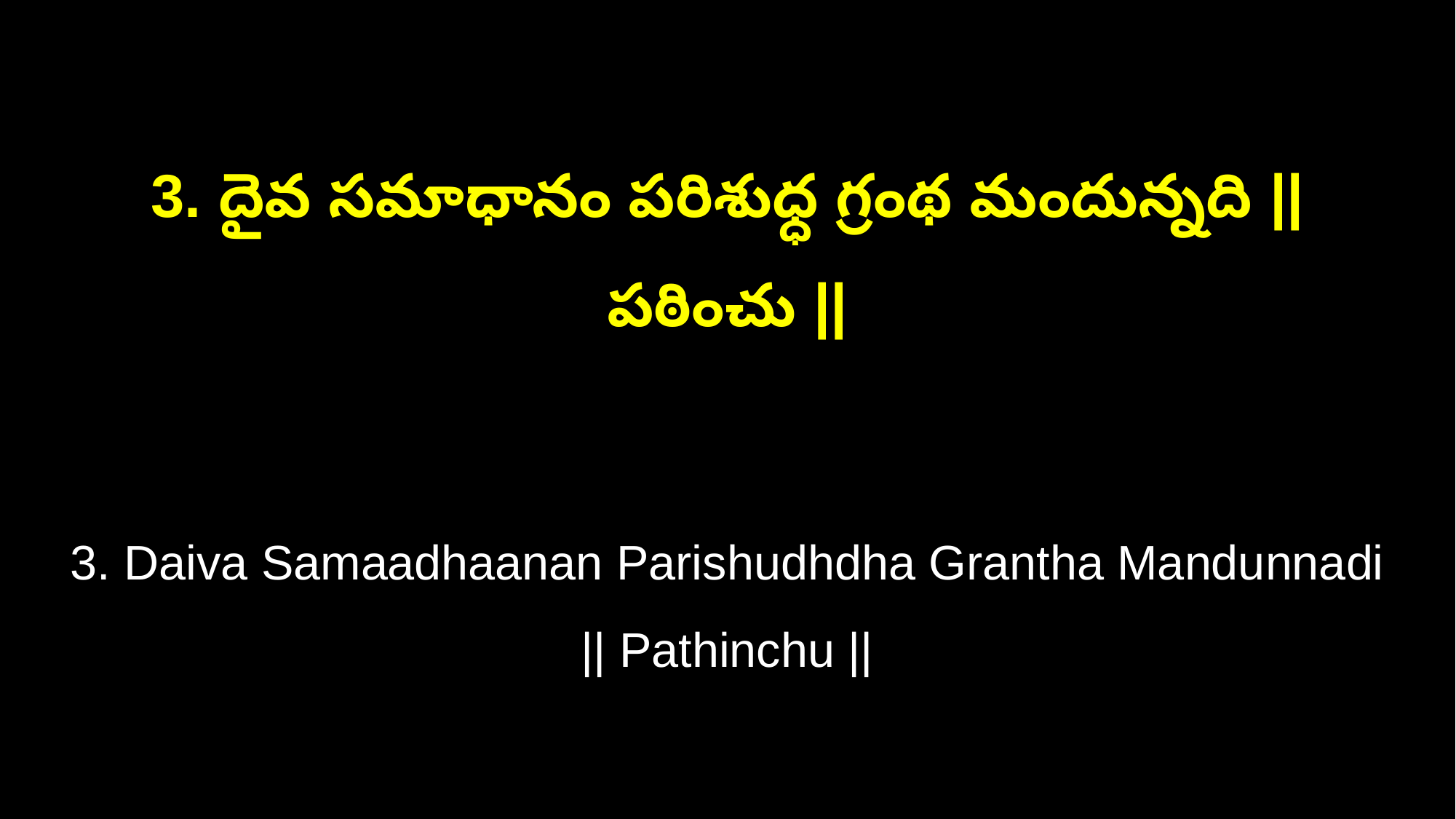

3. దైవ సమాధానం పరిశుధ్ధ గ్రంథ మందున్నది || పఠించు ||
3. Daiva Samaadhaanan Parishudhdha Grantha Mandunnadi || Pathinchu ||